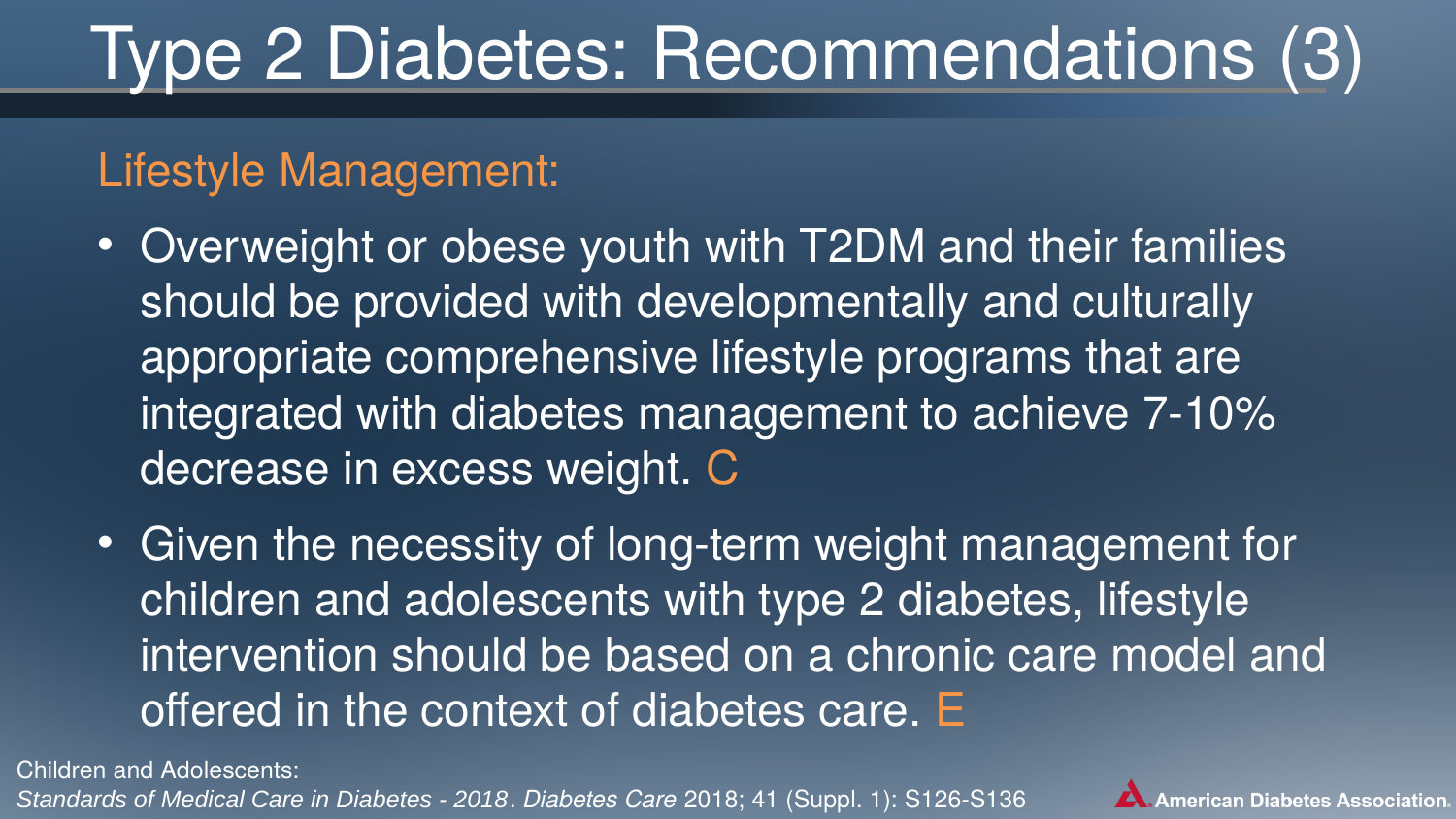

# Type 2 Diabetes: Recommendations (3)
Lifestyle Management:
Overweight or obese youth with T2DM and their families should be provided with developmentally and culturally appropriate comprehensive lifestyle programs that are integrated with diabetes management to achieve 7-10% decrease in excess weight. C
Given the necessity of long-term weight management for children and adolescents with type 2 diabetes, lifestyle intervention should be based on a chronic care model and offered in the context of diabetes care. E

Children and Adolescents:
Standards of Medical Care in Diabetes - 2018. Diabetes Care 2018; 41 (Suppl. 1): S126-S136